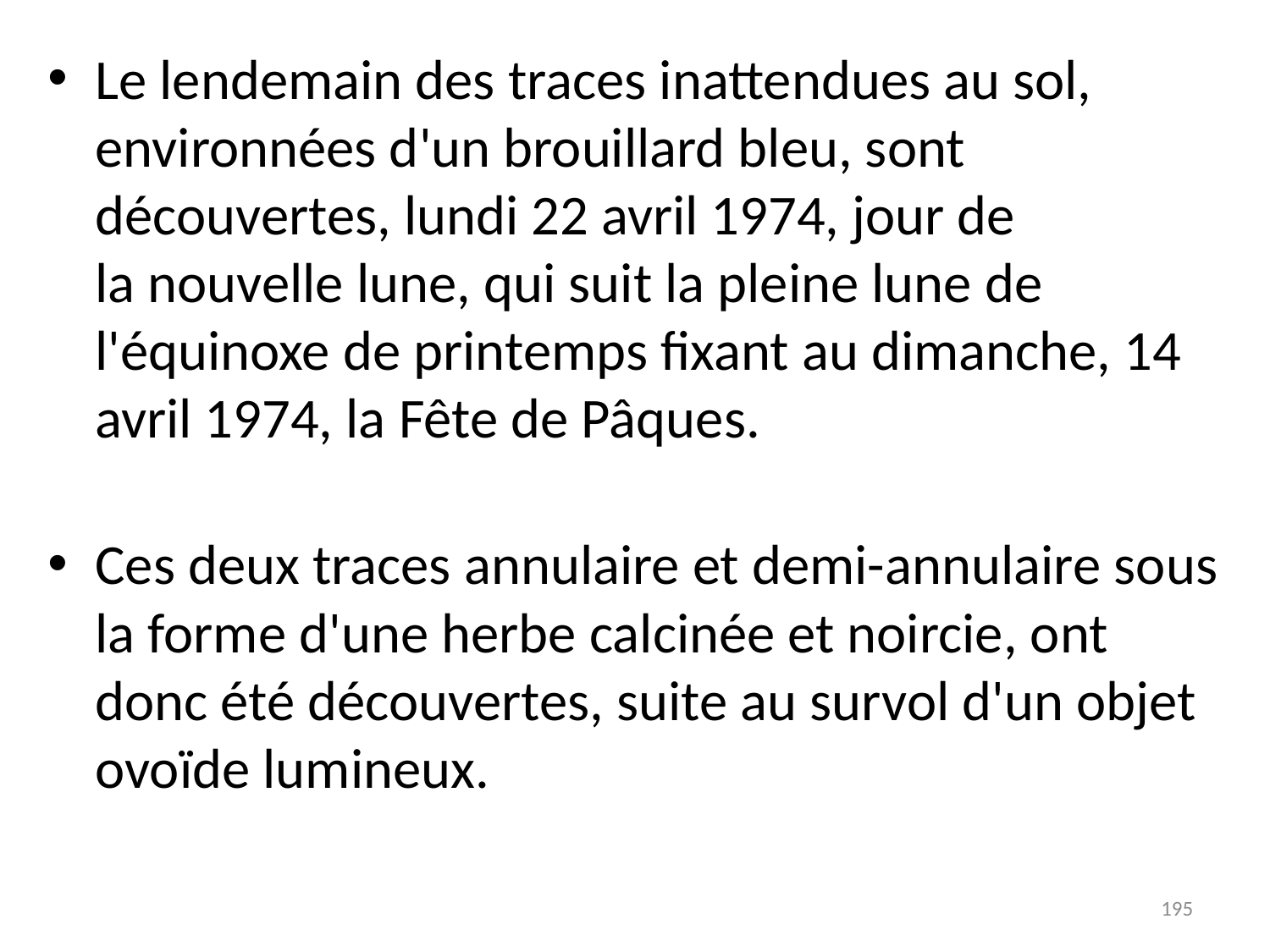

# Le lendemain des traces inattendues au sol, environnées d'un brouillard bleu, sont découvertes, lundi 22 avril 1974, jour de la nouvelle lune, qui suit la pleine lune de l'équinoxe de printemps fixant au dimanche, 14 avril 1974, la Fête de Pâques.
Ces deux traces annulaire et demi-annulaire sous la forme d'une herbe calcinée et noircie, ont donc été découvertes, suite au survol d'un objet ovoïde lumineux.

195